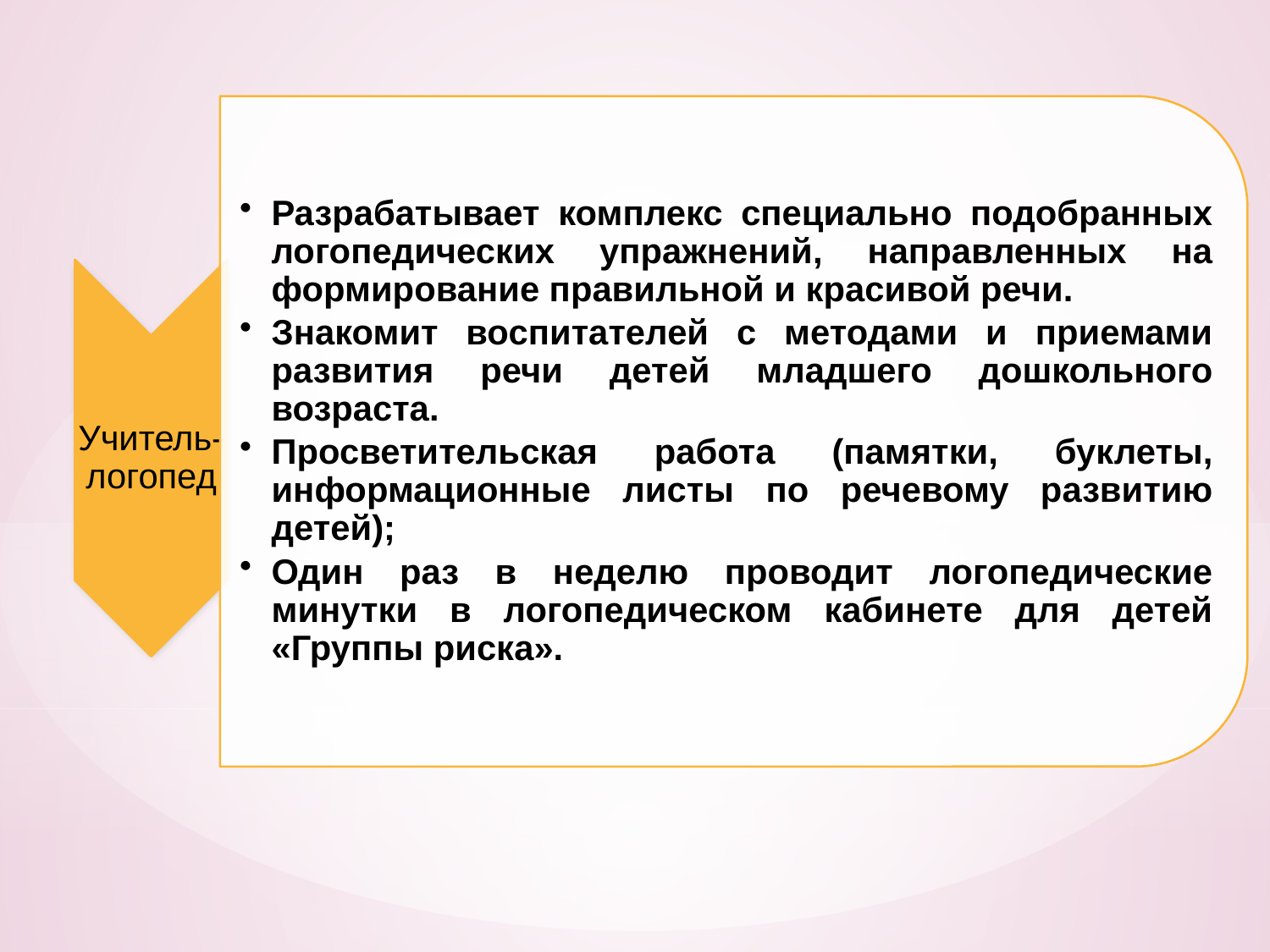

Учитель-логопед
Разрабатывает комплекс специально подобранных логопедических упражнений, направленных на формирование правильной и красивой речи.
Знакомит воспитателей с методами и приемами развития речи детей младшего дошкольного возраста.
Просветительская работа (памятки, буклеты, информационные листы по речевому развитию детей);
Один раз в неделю проводит логопедические минутки в логопедическом кабинете для детей «Группы риска».